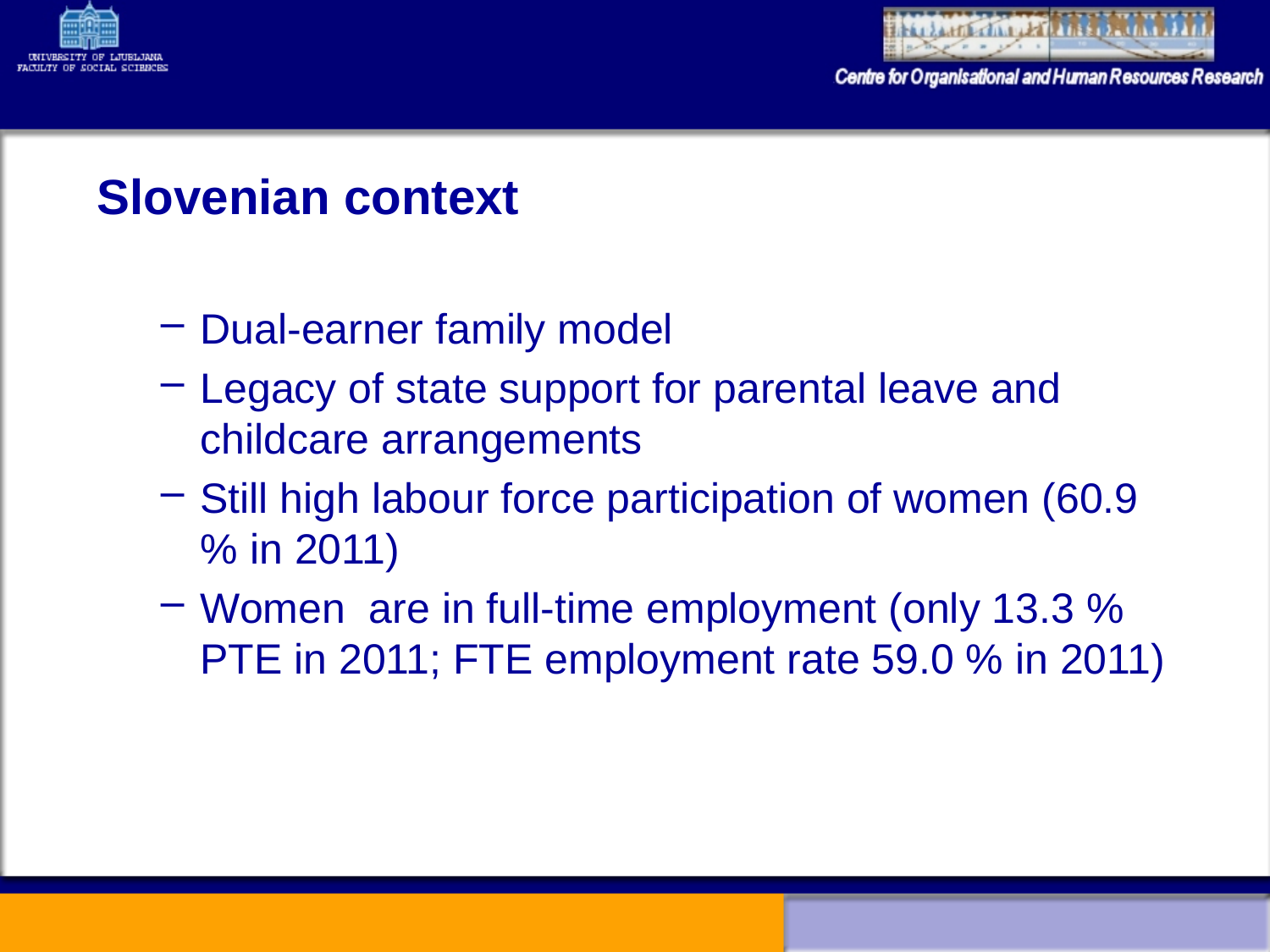

Slovenian context

Dual-earner family model
Legacy of state support for parental leave and childcare arrangements
Still high labour force participation of women (60.9 % in 2011)
Women  are in full-time employment (only 13.3 % PTE in 2011; FTE employment rate 59.0 % in 2011)